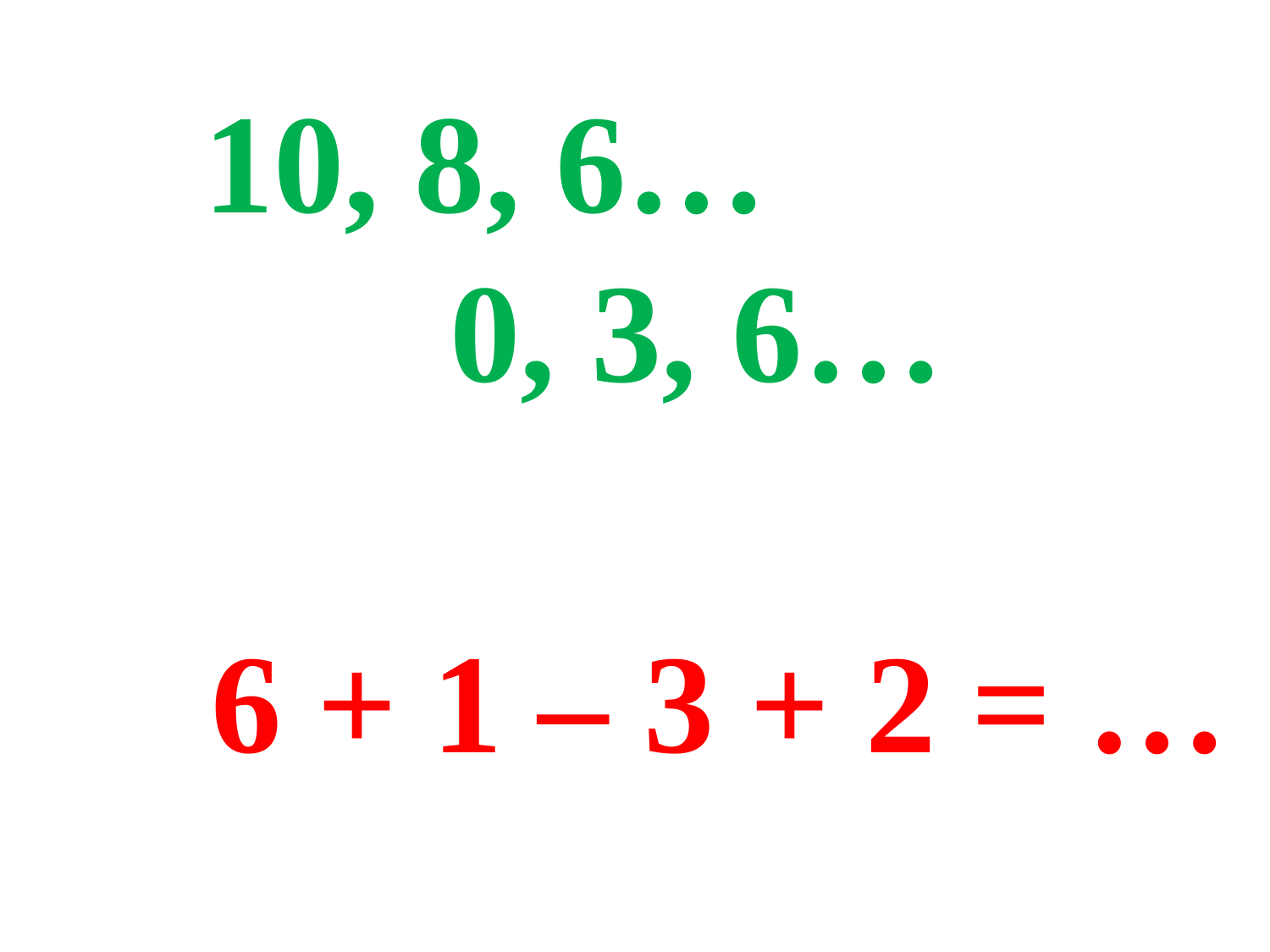

10, 8, 6…                     0, 3, 6…
# 6 + 1 – 3 + 2 = …